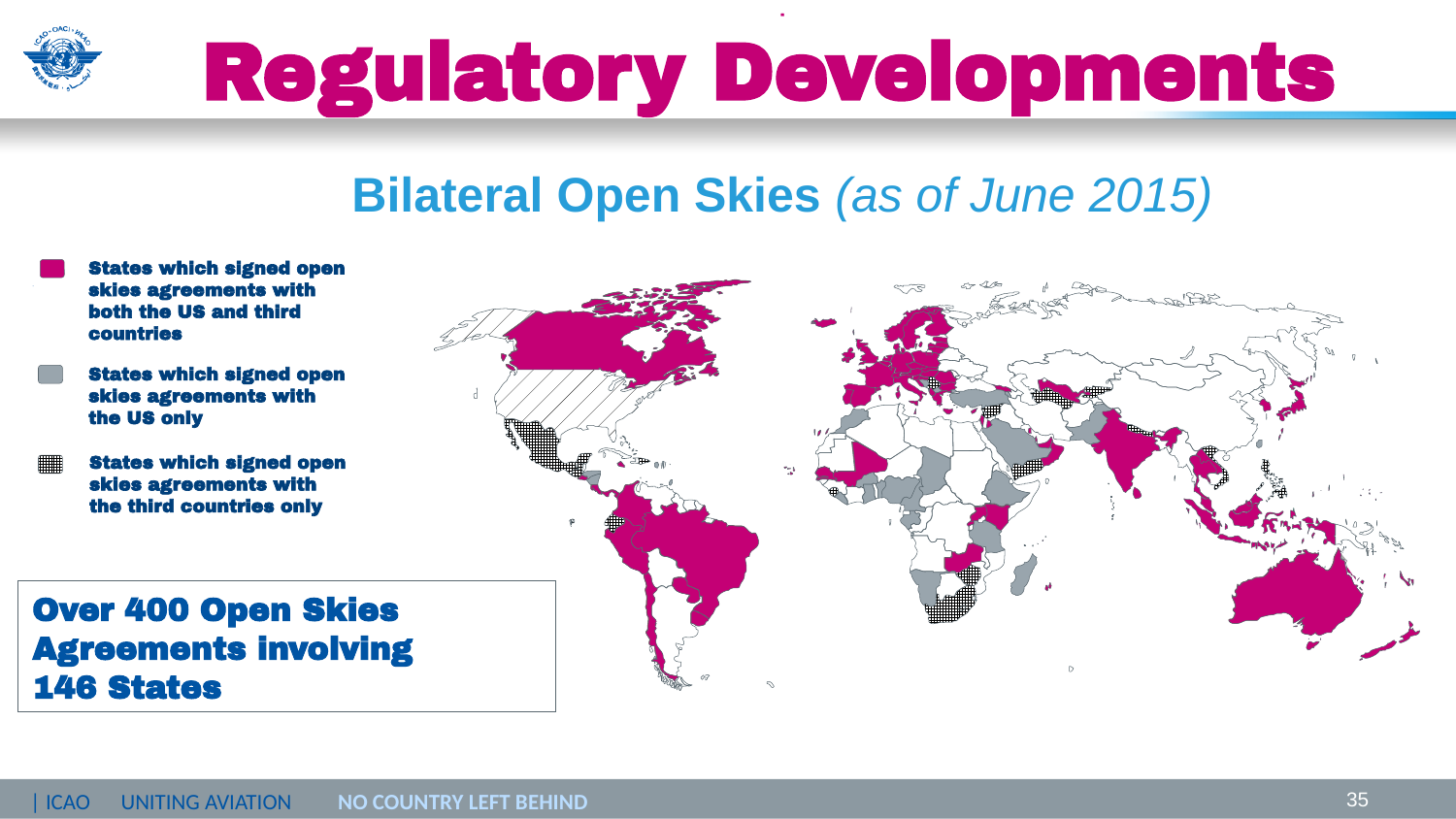

.
Regulatory Developments
Bilateral Open Skies (as of June 2015)
States which signed open skies agreements with both the US and third countries

-

States which signed open skies agreements with the US only

States which signed open skies agreements with the third countries only

Over 400 Open Skies Agreements involving
146 States
35
| ICAO      UNITING AVIATION         NO COUNTRY LEFT BEHIND